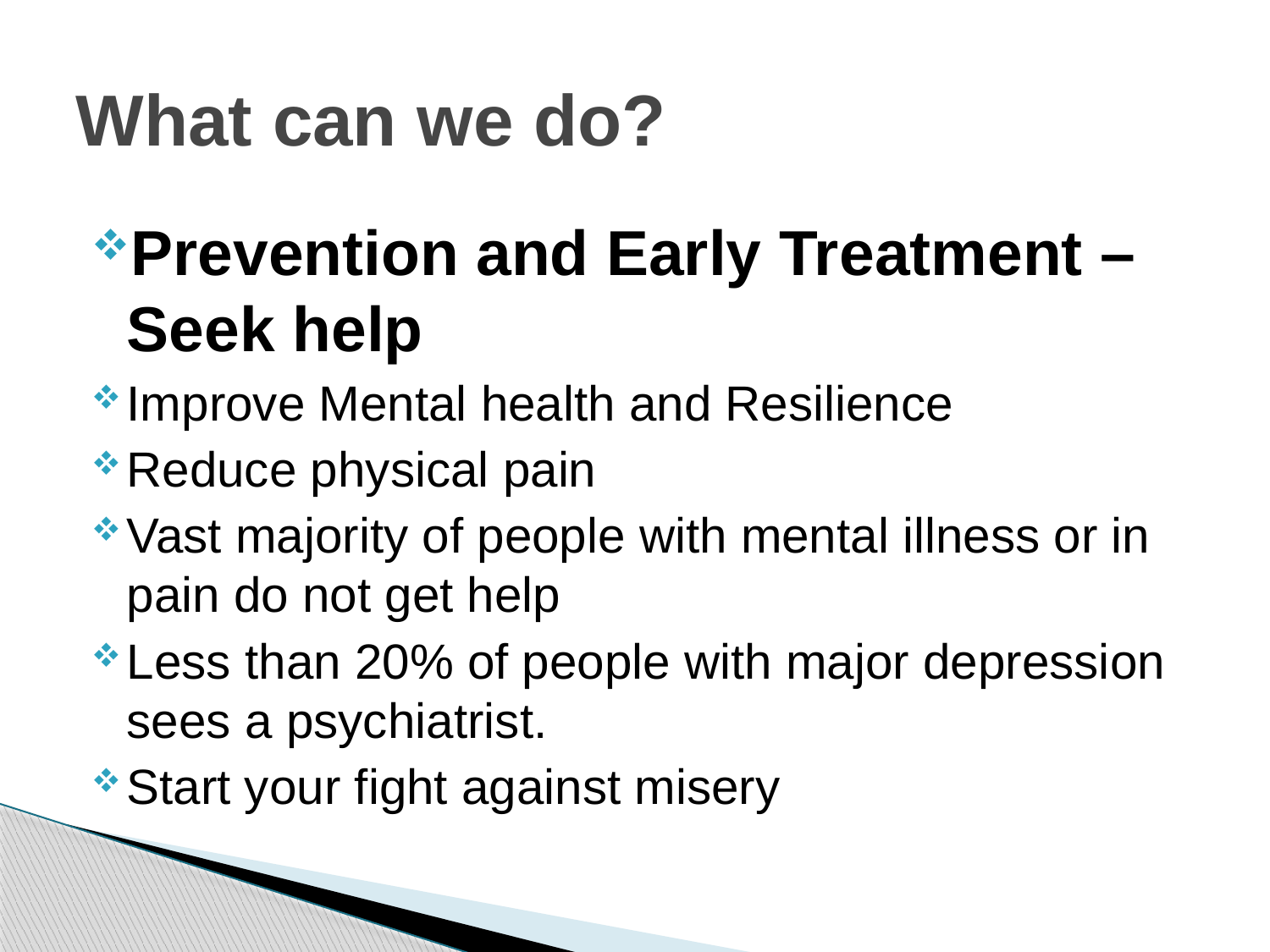

# What can we do?
Prevention and Early Treatment – Seek help
Improve Mental health and Resilience
Reduce physical pain
Vast majority of people with mental illness or in pain do not get help
Less than 20% of people with major depression sees a psychiatrist.
Start your fight against misery